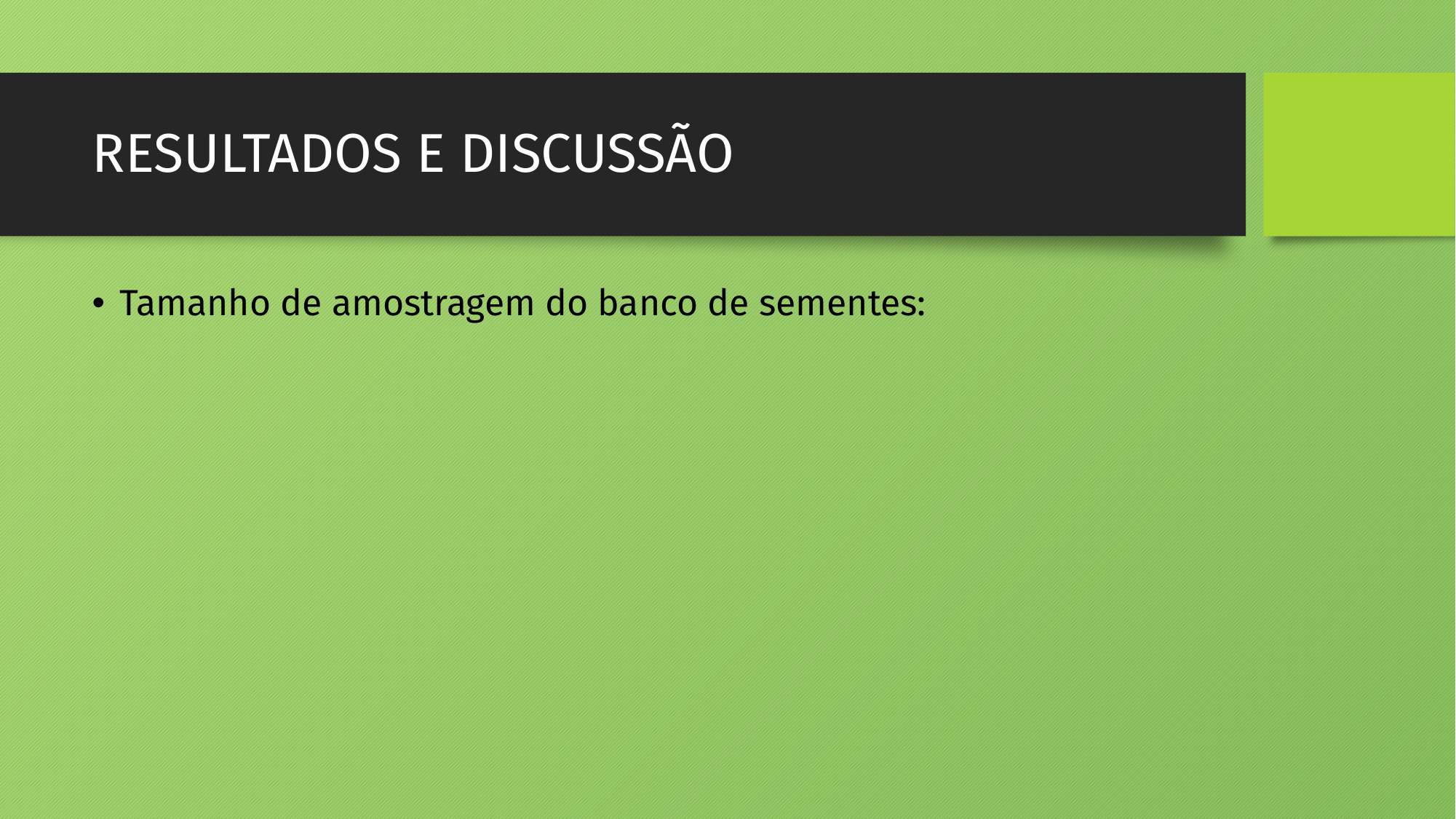

# RESULTADOS E DISCUSSÃO
Tamanho de amostragem do banco de sementes: